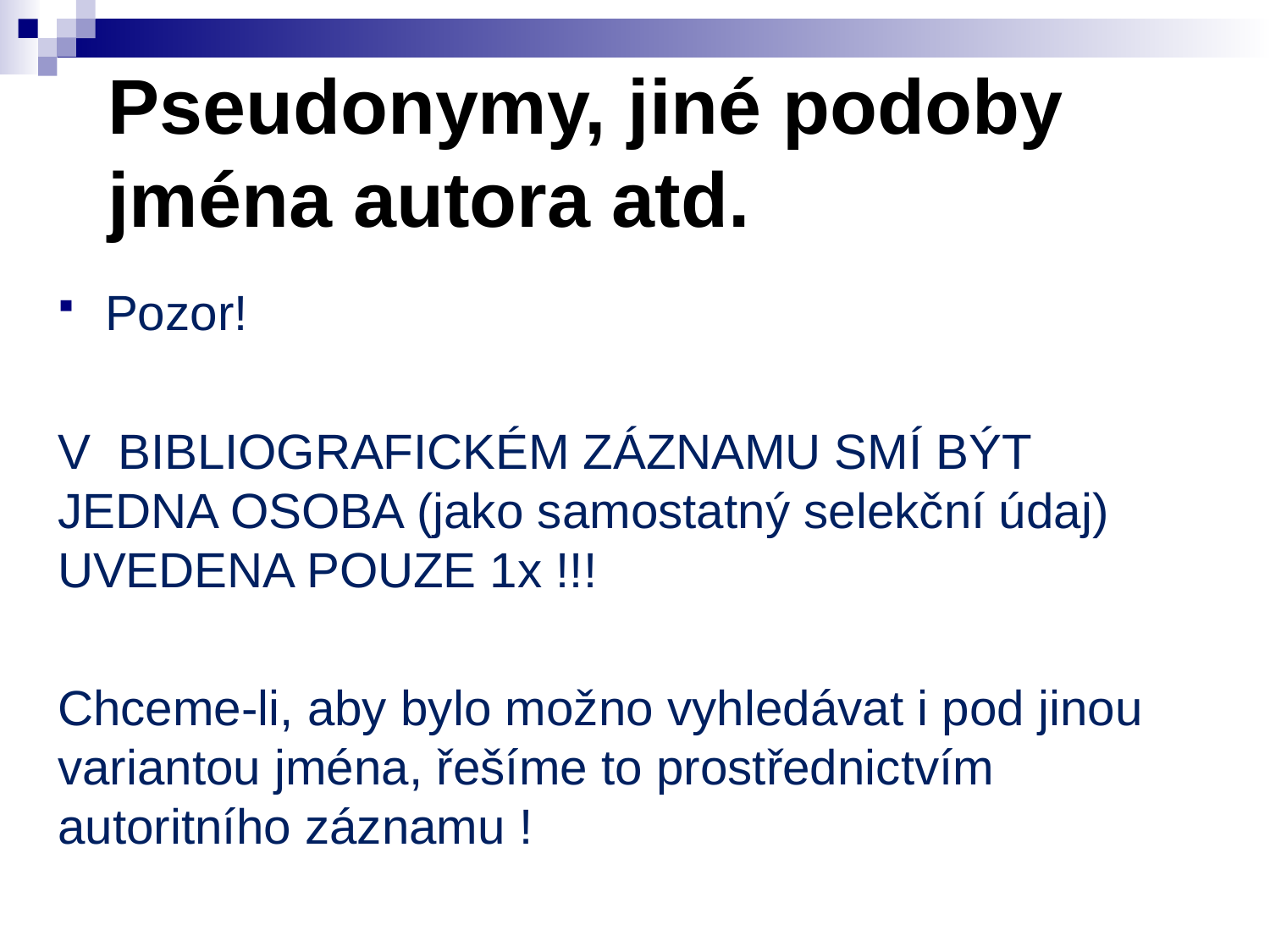

Pseudonymy, jiné podoby jména autora atd.
Pozor!

V  BIBLIOGRAFICKÉM ZÁZNAMU SMÍ BÝT JEDNA OSOBA (jako samostatný selekční údaj) UVEDENA POUZE 1x !!!

Chceme-li, aby bylo možno vyhledávat i pod jinou variantou jména, řešíme to prostřednictvím autoritního záznamu !